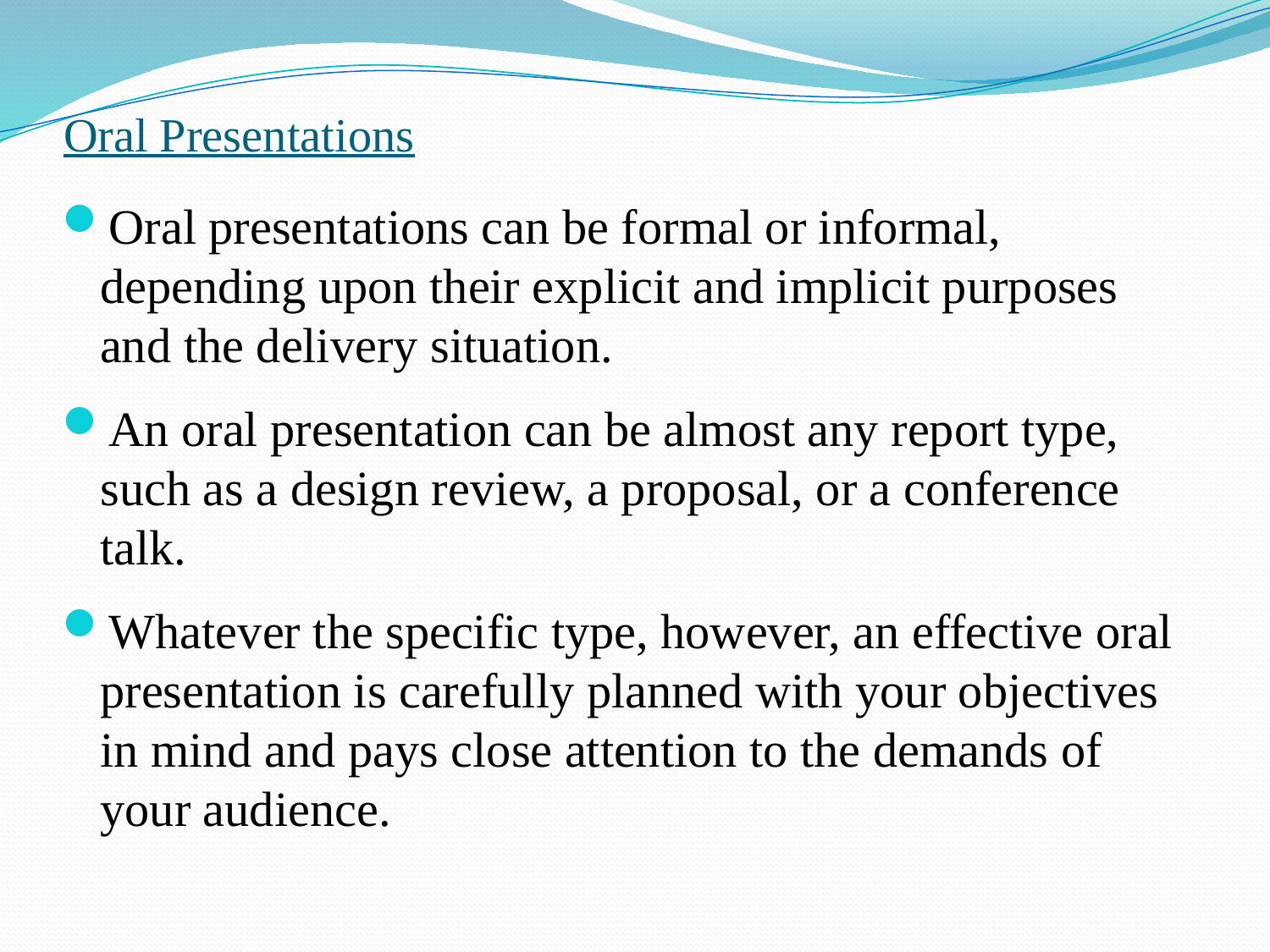

# Oral Presentations
Oral presentations can be formal or informal, depending upon their explicit and implicit purposes and the delivery situation.
An oral presentation can be almost any report type, such as a design review, a proposal, or a conference talk.
Whatever the specific type, however, an effective oral presentation is carefully planned with your objectives in mind and pays close attention to the demands of your audience.